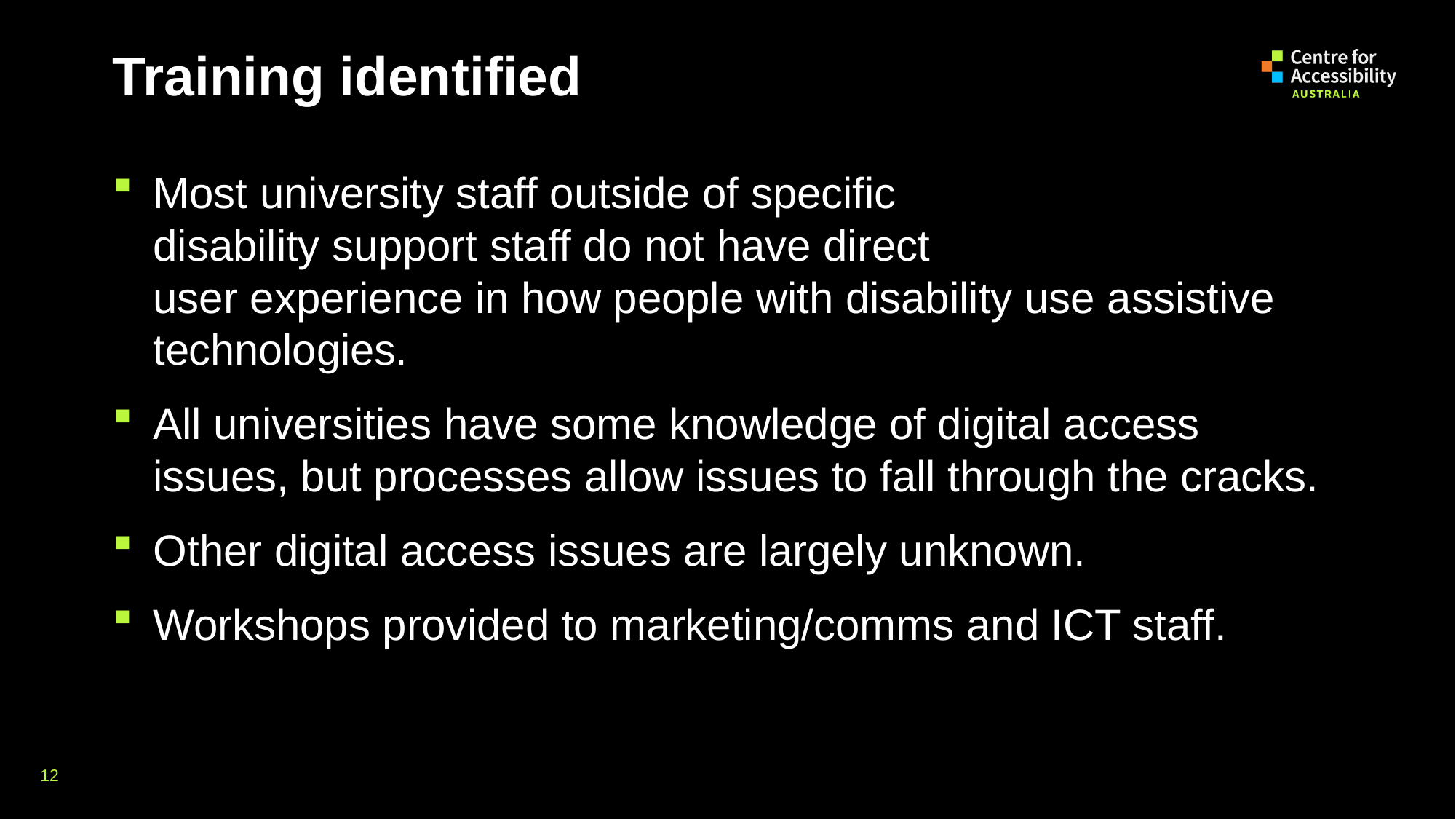

# Training identified
Most university staff outside of specific
disability support staff do not have direct
user experience in how people with disability use assistive technologies.
All universities have some knowledge of digital access issues, but processes allow issues to fall through the cracks.
Other digital access issues are largely unknown.
Workshops provided to marketing/comms and ICT staff.